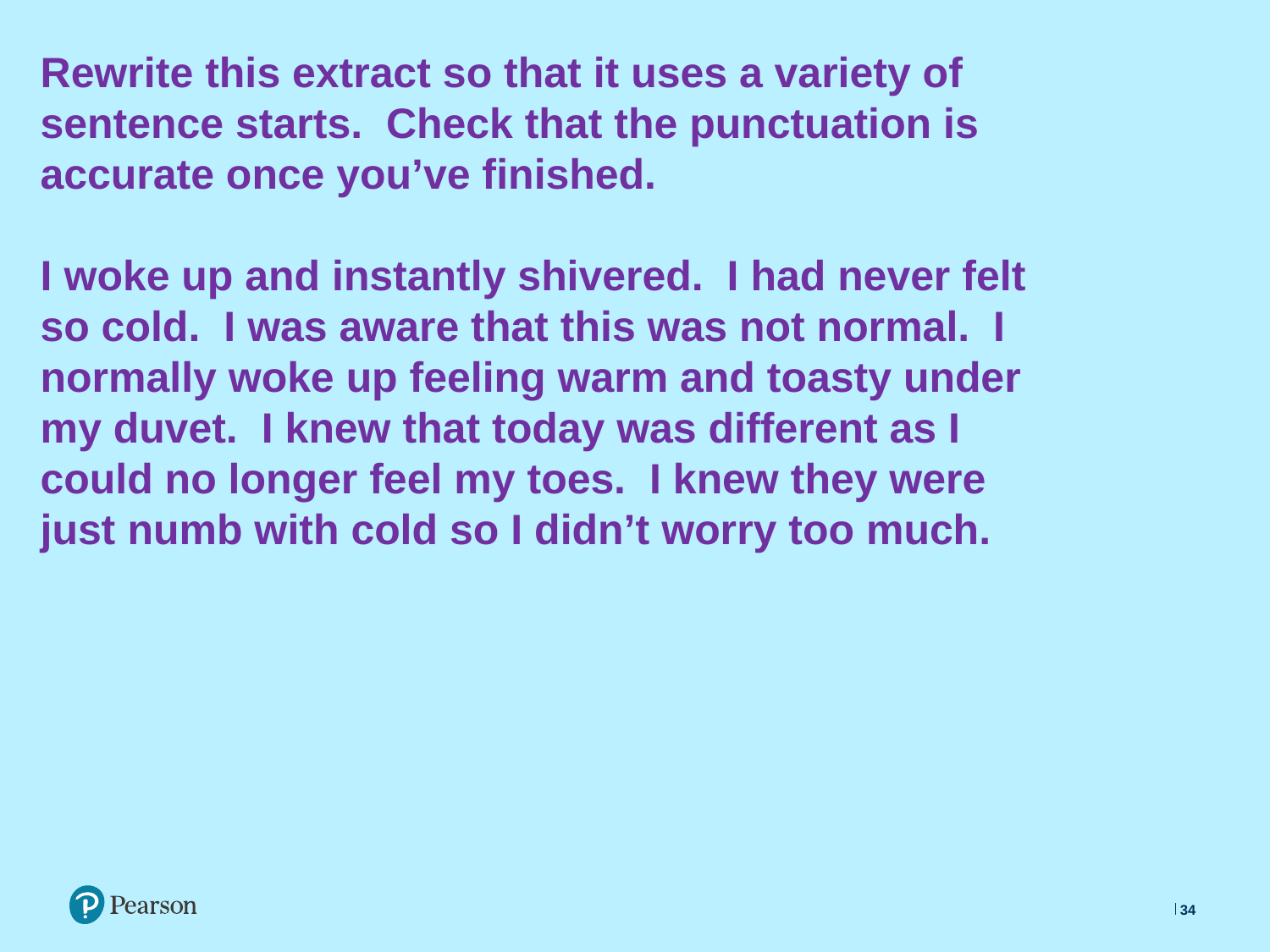

Rewrite this extract so that it uses a variety of sentence starts.  Check that the punctuation is accurate once you’ve finished.

I woke up and instantly shivered.  I had never felt so cold.  I was aware that this was not normal.  I normally woke up feeling warm and toasty under my duvet.  I knew that today was different as I could no longer feel my toes.  I knew they were just numb with cold so I didn’t worry too much.

34